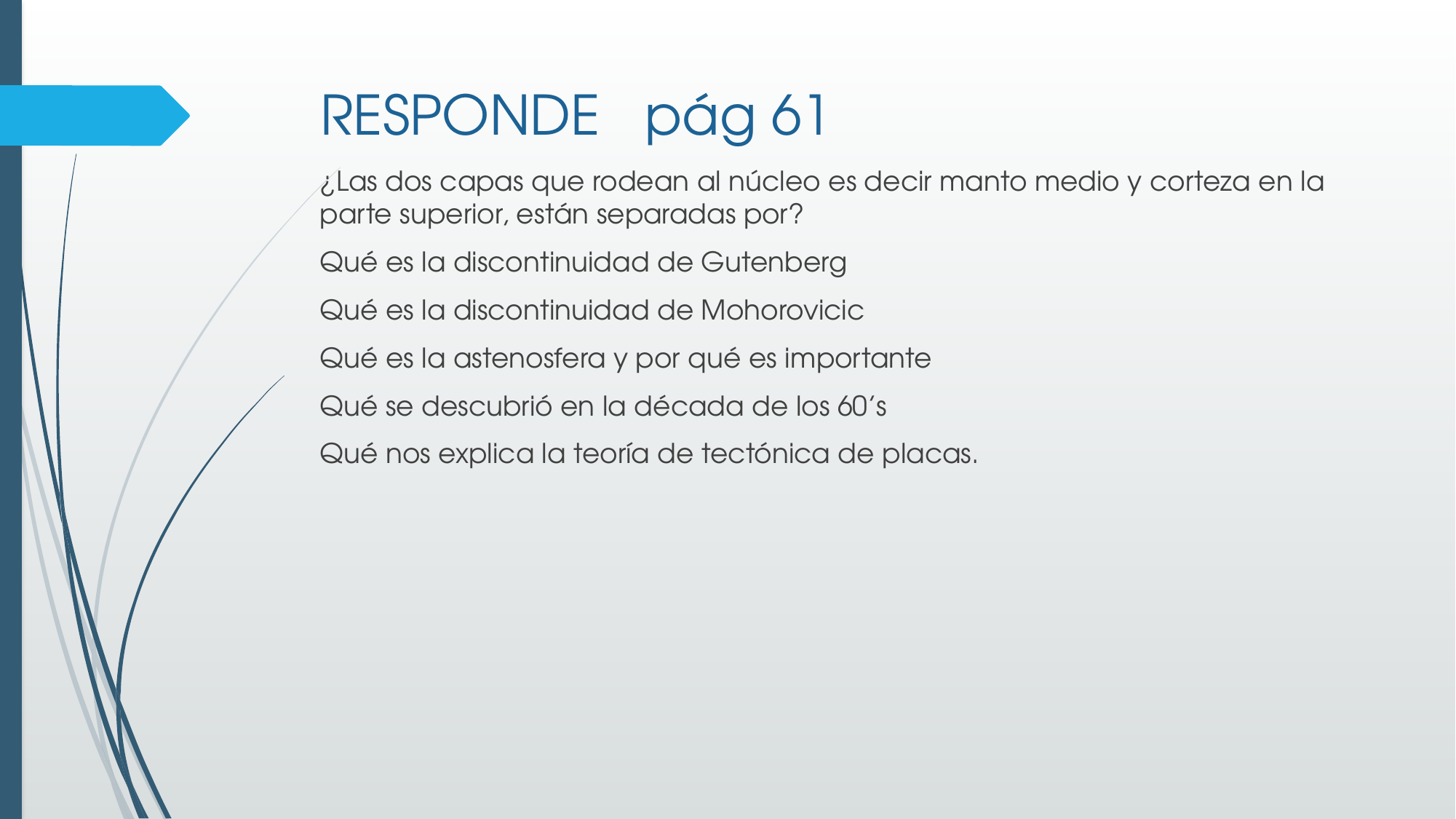

# RESPONDE   pág 61
¿Las dos capas que rodean al núcleo es decir manto medio y corteza en la parte superior, están separadas por?
Qué es la discontinuidad de Gutenberg
Qué es la discontinuidad de Mohorovicic
Qué es la astenosfera y por qué es importante
Qué se descubrió en la década de los 60’s
Qué nos explica la teoría de tectónica de placas.